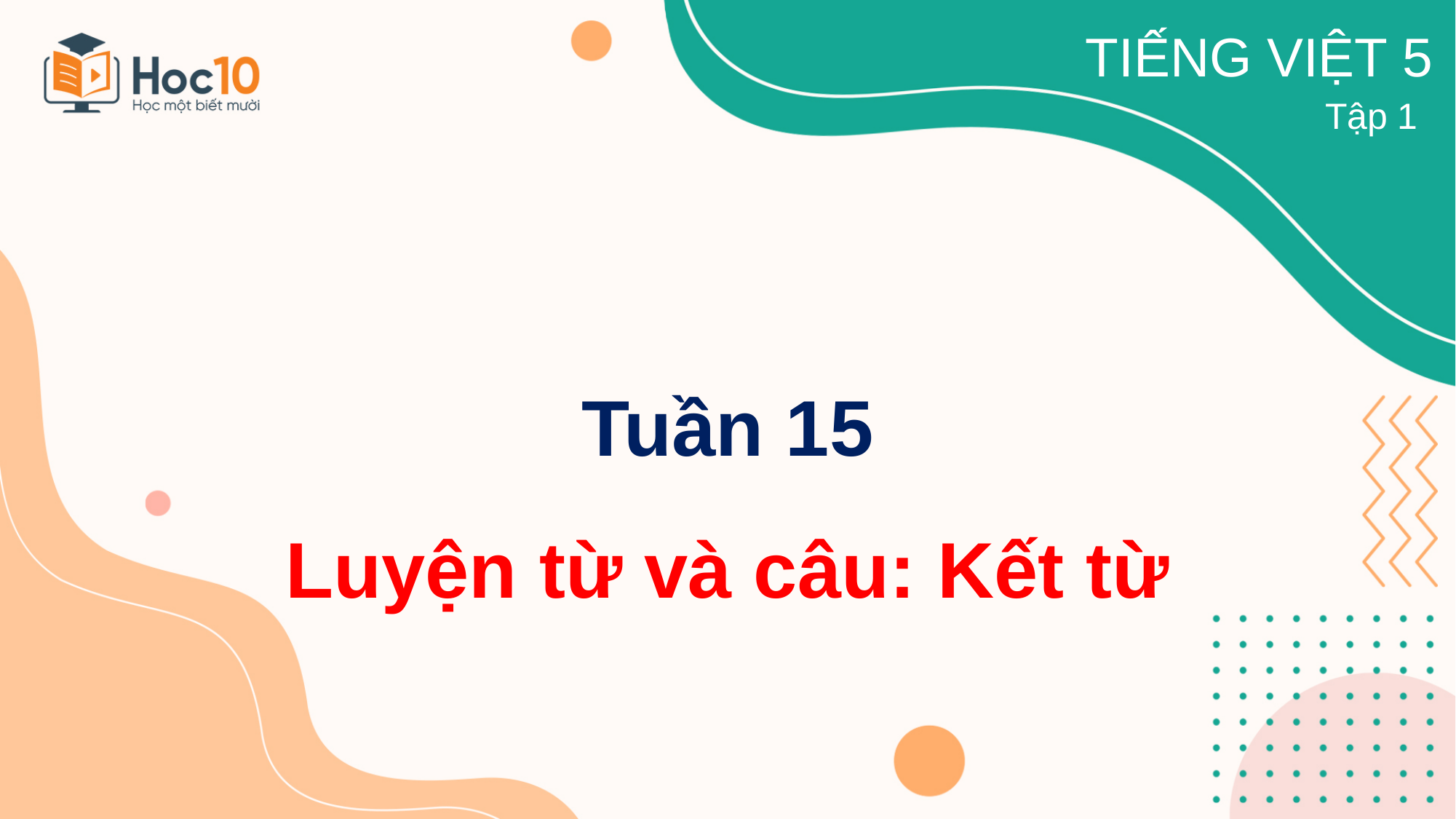

TIẾNG VIỆT 5
Tập 1
Tuần 15
Luyện từ và câu: Kết từ